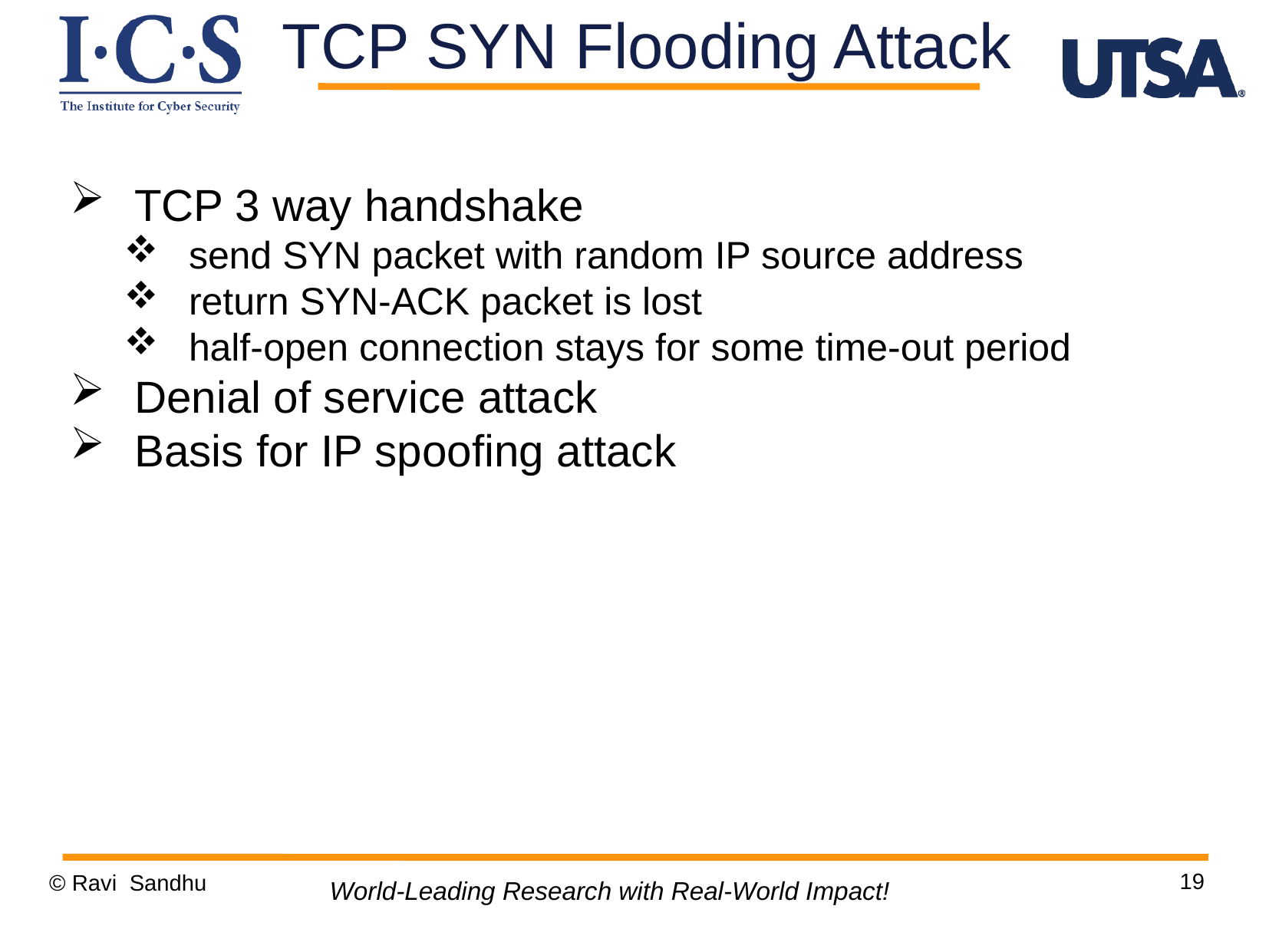

TCP SYN Flooding Attack
TCP 3 way handshake
send SYN packet with random IP source address
return SYN-ACK packet is lost
half-open connection stays for some time-out period
Denial of service attack
Basis for IP spoofing attack

19
© Ravi  Sandhu
World-Leading Research with Real-World Impact!